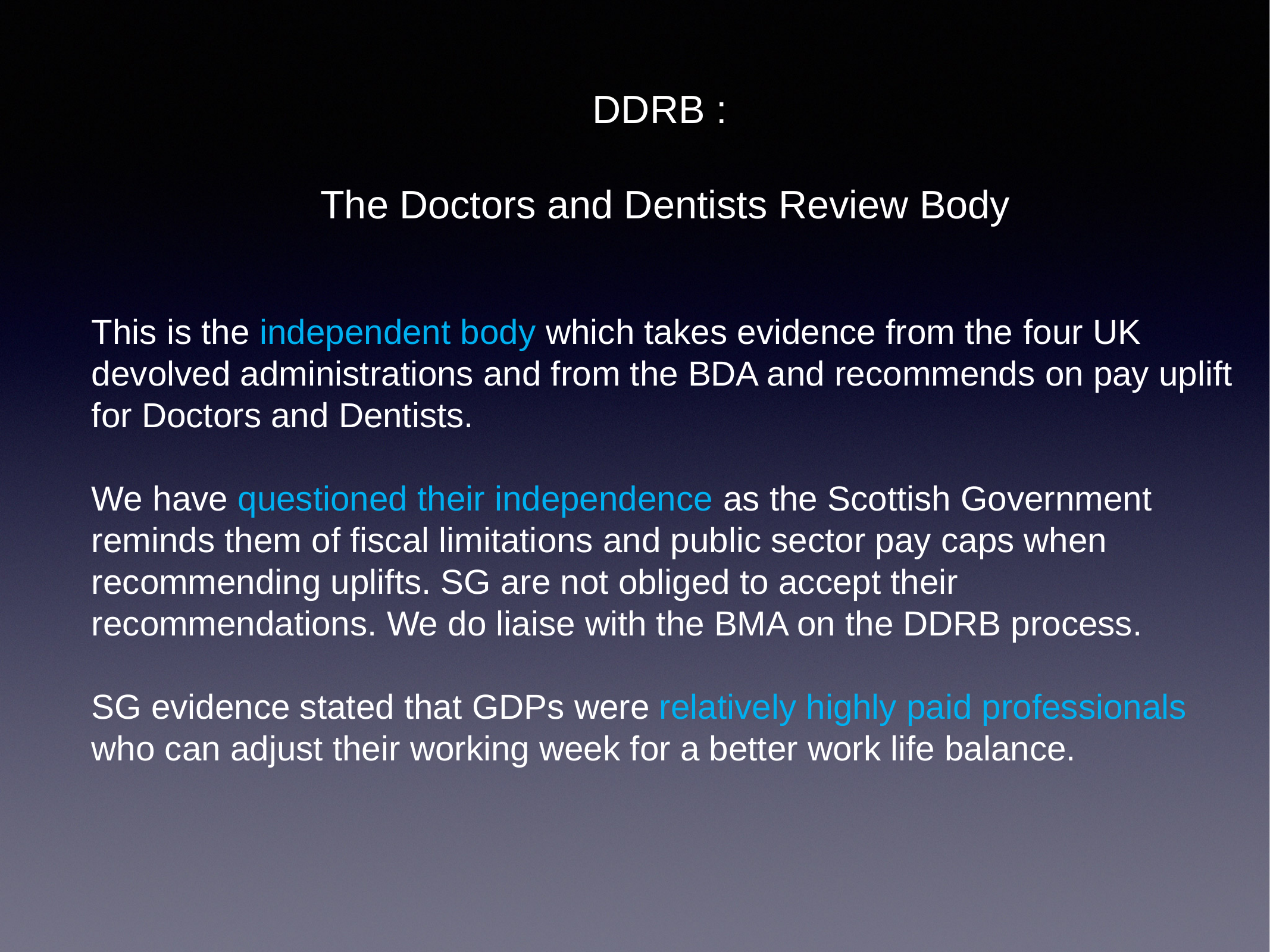

DDRB :

The Doctors and Dentists Review Body

This is the independent body which takes evidence from the four UK devolved administrations and from the BDA and recommends on pay uplift for Doctors and Dentists.

We have questioned their independence as the Scottish Government reminds them of fiscal limitations and public sector pay caps when recommending uplifts. SG are not obliged to accept their recommendations. We do liaise with the BMA on the DDRB process.

SG evidence stated that GDPs were relatively highly paid professionals who can adjust their working week for a better work life balance.